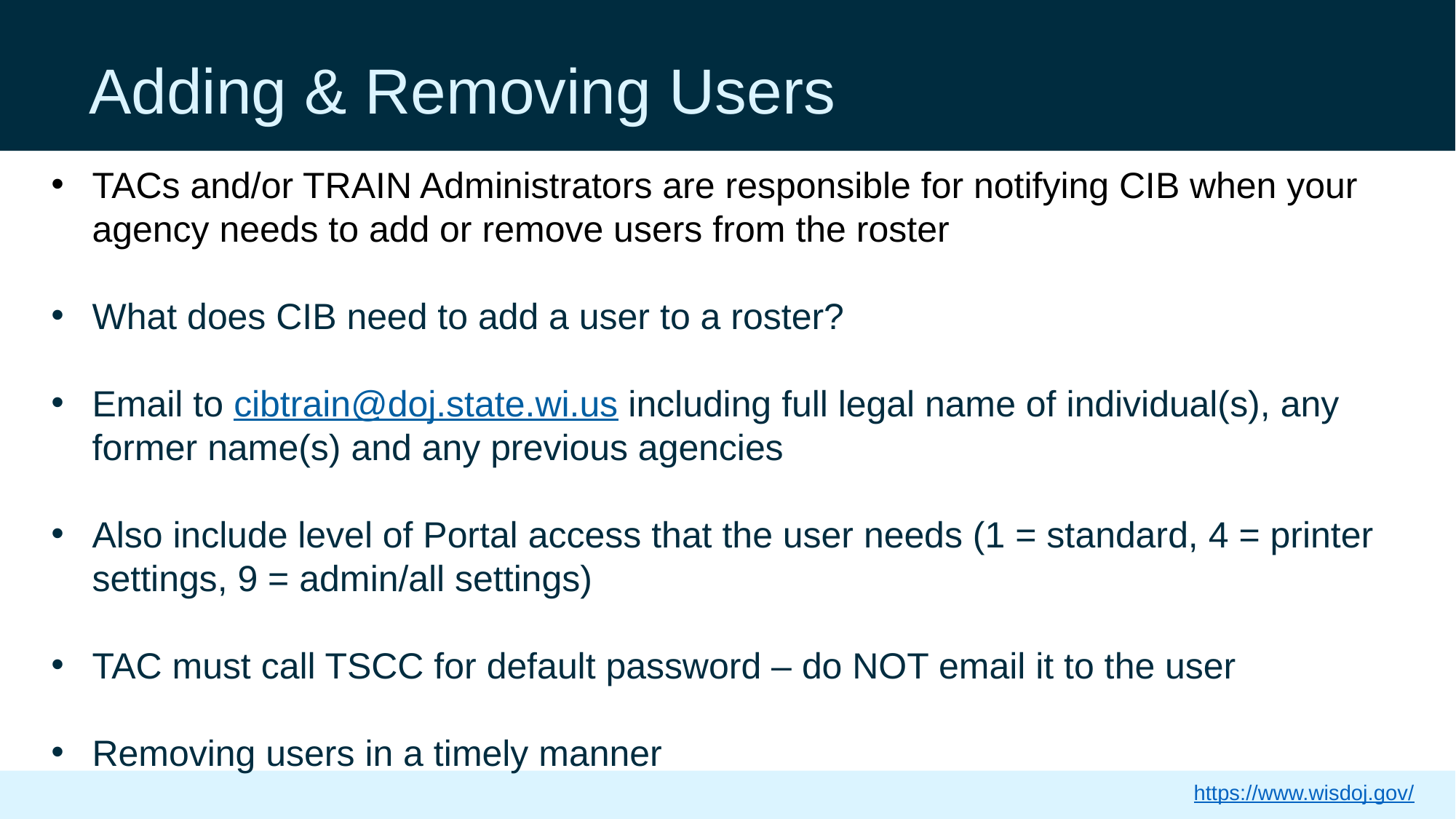

Adding & Removing Users
TACs and/or TRAIN Administrators are responsible for notifying CIB when your agency needs to add or remove users from the roster

What does CIB need to add a user to a roster?

Email to cibtrain@doj.state.wi.us including full legal name of individual(s), any former name(s) and any previous agencies

Also include level of Portal access that the user needs (1 = standard, 4 = printer settings, 9 = admin/all settings)

TAC must call TSCC for default password – do NOT email it to the user

Removing users in a timely manner

https://www.wisdoj.gov/